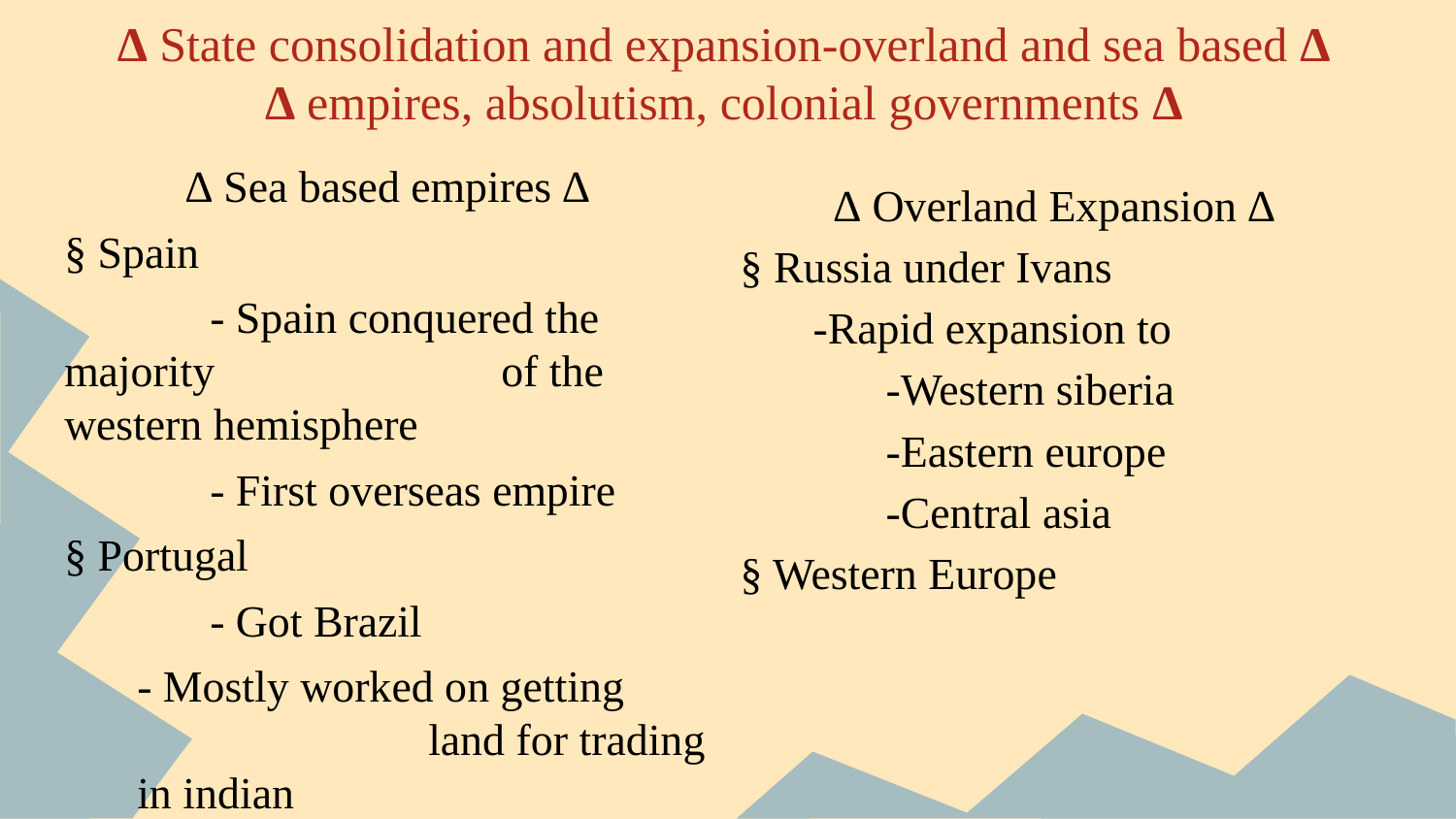

# ∆ State consolidation and expansion-overland and sea based ∆ ∆ empires, absolutism, colonial governments ∆
∆ Sea based empires ∆
§ Spain
	- Spain conquered the majority		of the western hemisphere
	- First overseas empire
§ Portugal
	- Got Brazil
- Mostly worked on getting 		land for trading in indian
	ocean.
∆ Overland Expansion ∆
§ Russia under Ivans
-Rapid expansion to
-Western siberia
-Eastern europe
-Central asia
§ Western Europe